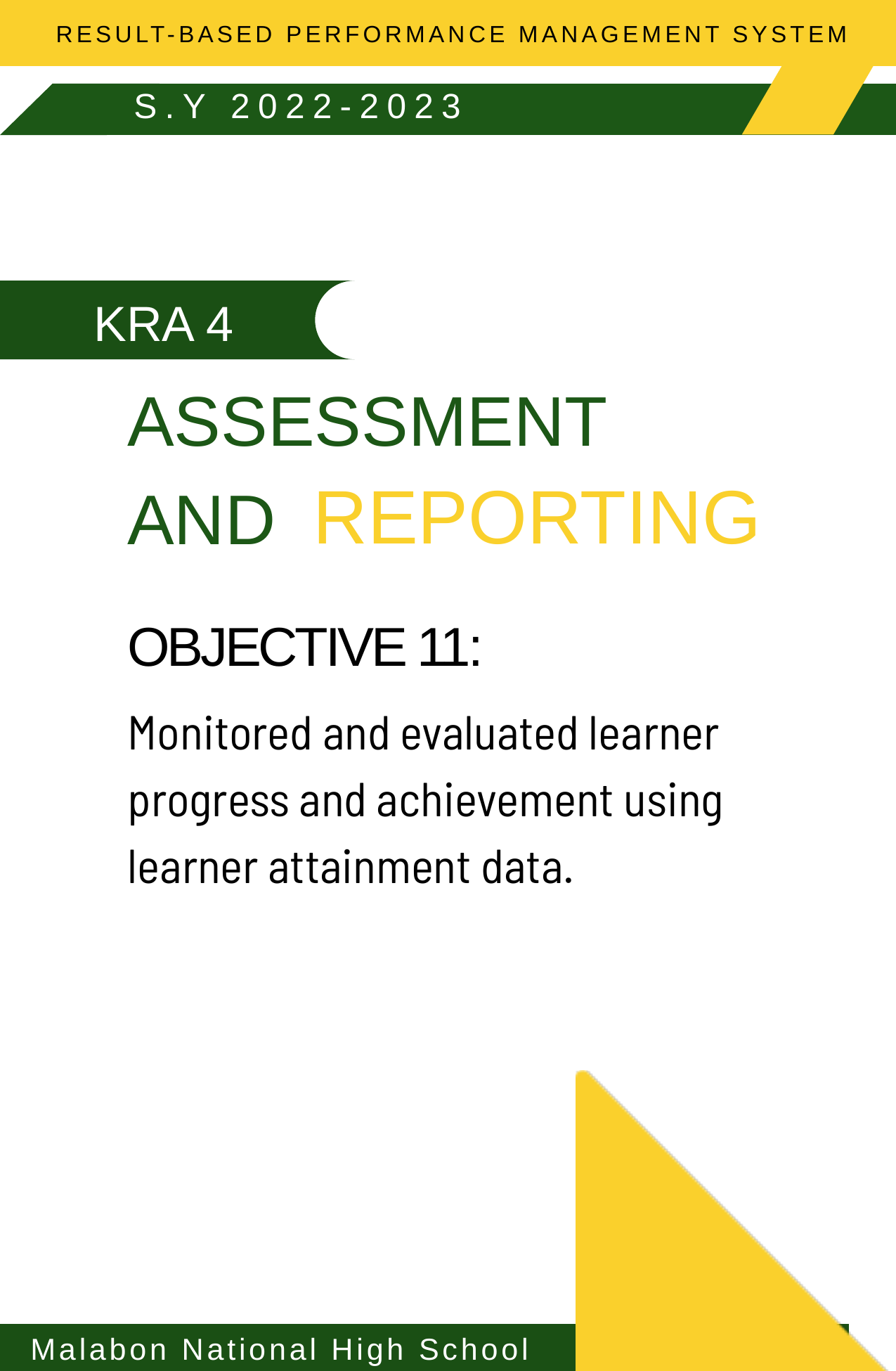

RESULT-BASED PERFORMANCE MANAGEMENT SYSTEM
S.Y 2022-2023

KRA 4
ASSESSMENT
AND
REPORTING
OBJECTIVE 11:
Monitored and evaluated learner progress and achievement using learner attainment data.

Malabon National High School